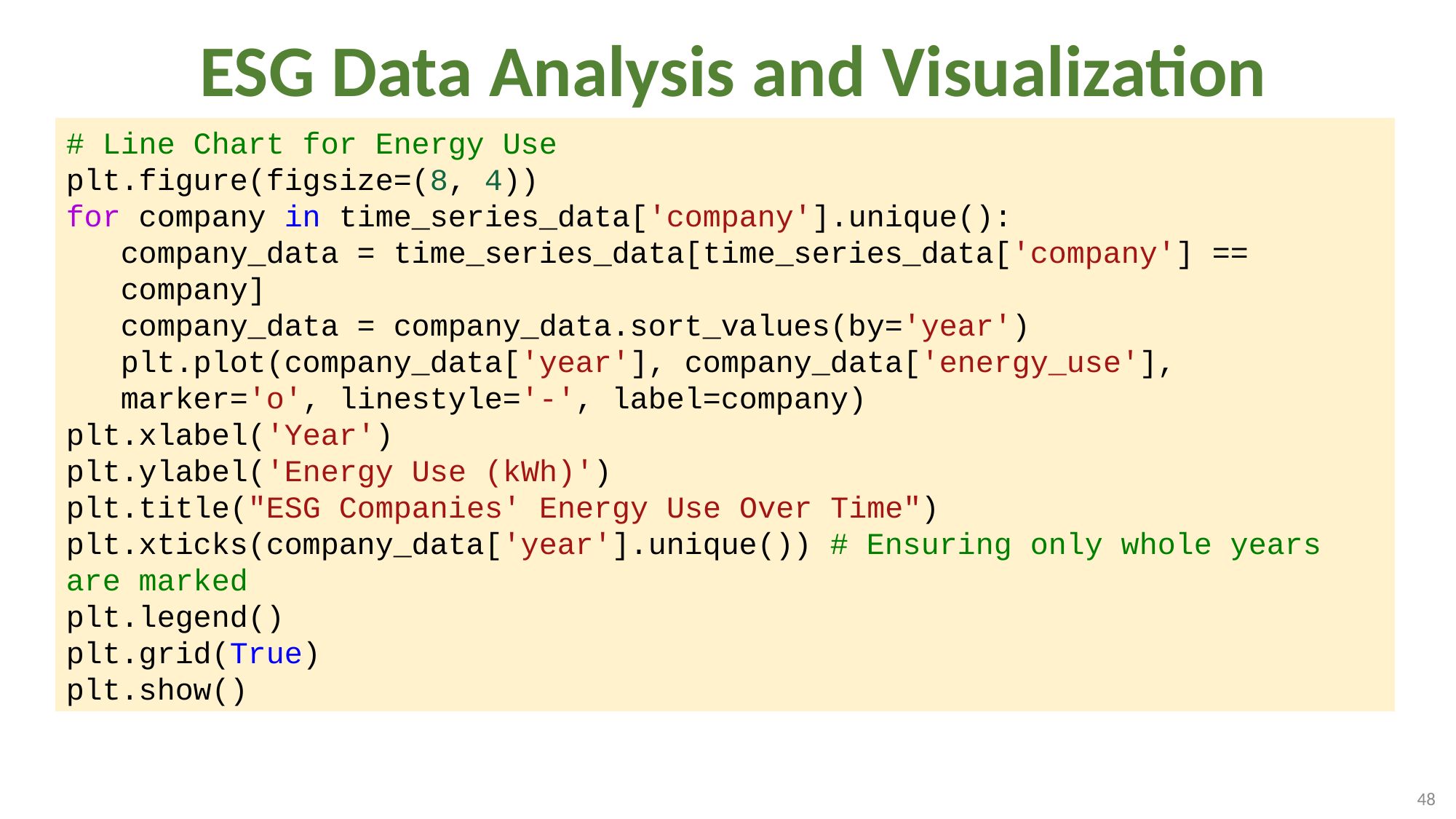

# ESG Data Analysis and Visualization
# Line Chart for Energy Use
plt.figure(figsize=(8, 4))
for company in time_series_data['company'].unique():
company_data = time_series_data[time_series_data['company'] == company]
company_data = company_data.sort_values(by='year')
plt.plot(company_data['year'], company_data['energy_use'], marker='o', linestyle='-', label=company)
plt.xlabel('Year')
plt.ylabel('Energy Use (kWh)')
plt.title("ESG Companies' Energy Use Over Time")
plt.xticks(company_data['year'].unique()) # Ensuring only whole years are marked
plt.legend()
plt.grid(True)
plt.show()
48